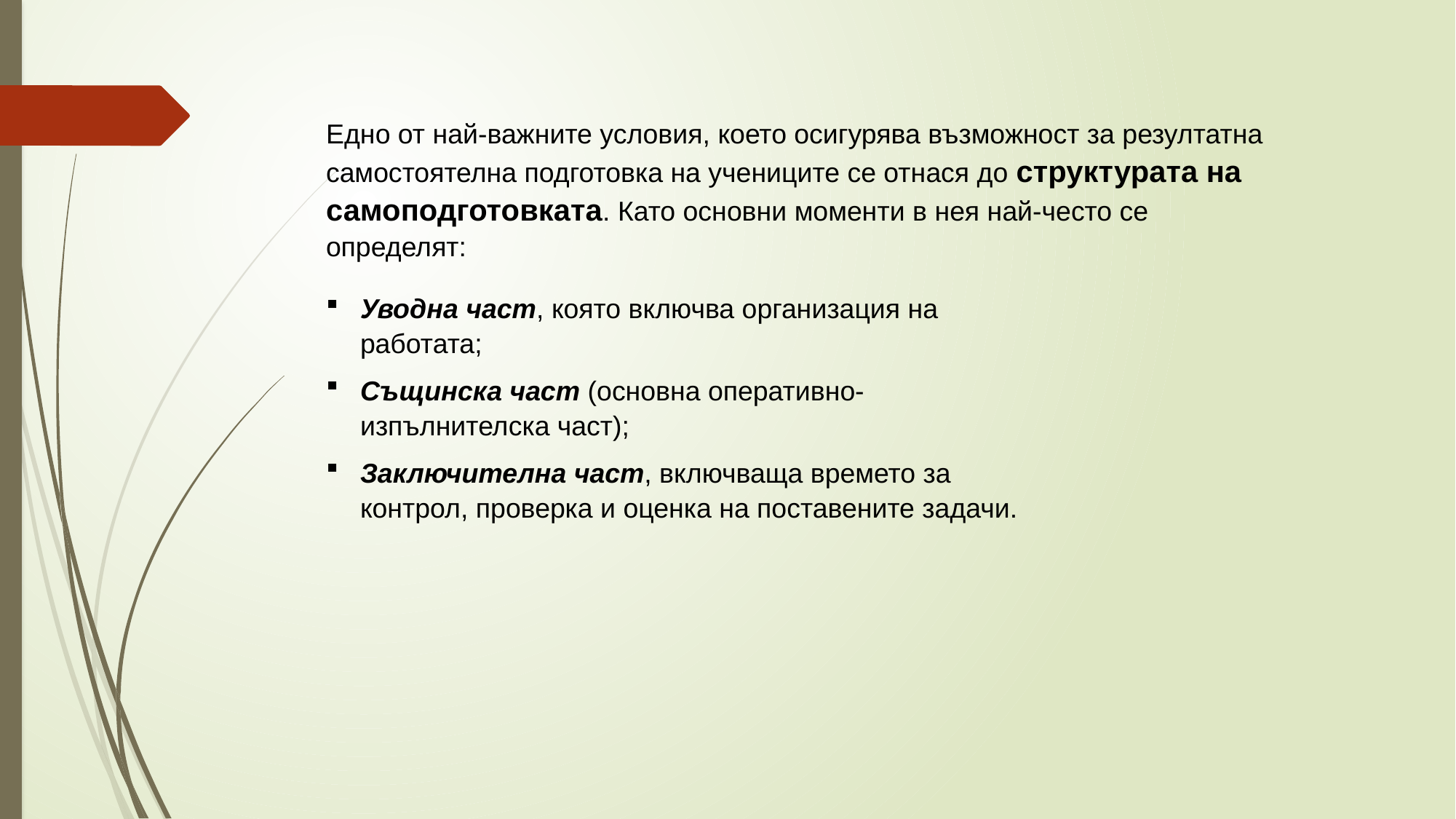

Едно от най-важните условия, което осигурява възможност за резултатна самостоятелна подготовка на учениците се отнася до структурата на самоподготовката. Като основни моменти в нея най-често се определят:
Уводна част, която включва организация на работата;
Същинска част (основна оперативно-изпълнителска част);
Заключителна част, включваща времето за контрол, проверка и оценка на поставените задачи.